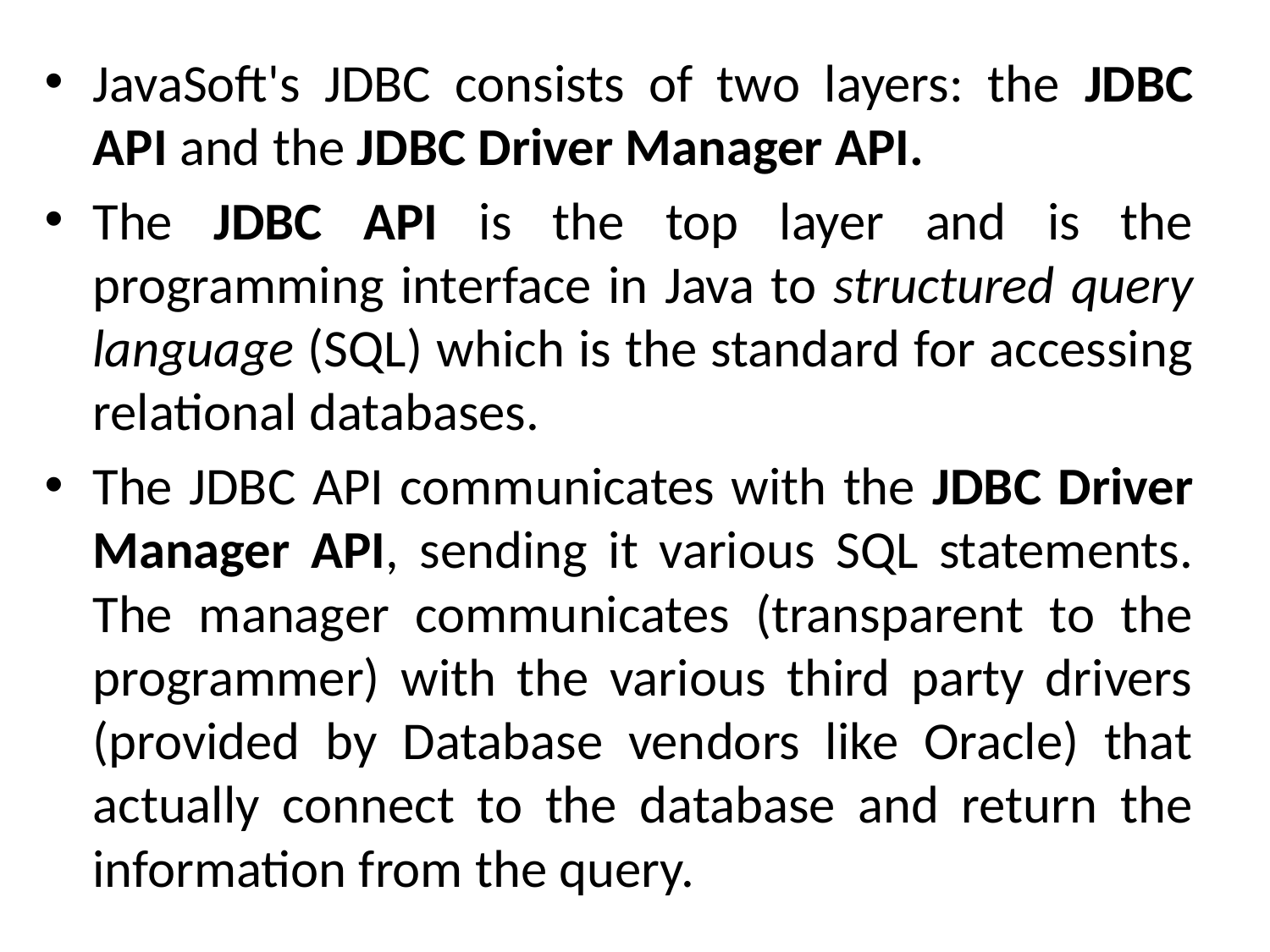

JavaSoft's JDBC consists of two layers: the JDBC API and the JDBC Driver Manager API.
The JDBC API is the top layer and is the programming interface in Java to structured query language (SQL) which is the standard for accessing relational databases.
The JDBC API communicates with the JDBC Driver Manager API, sending it various SQL statements. The manager communicates (transparent to the programmer) with the various third party drivers (provided by Database vendors like Oracle) that actually connect to the database and return the information from the query.